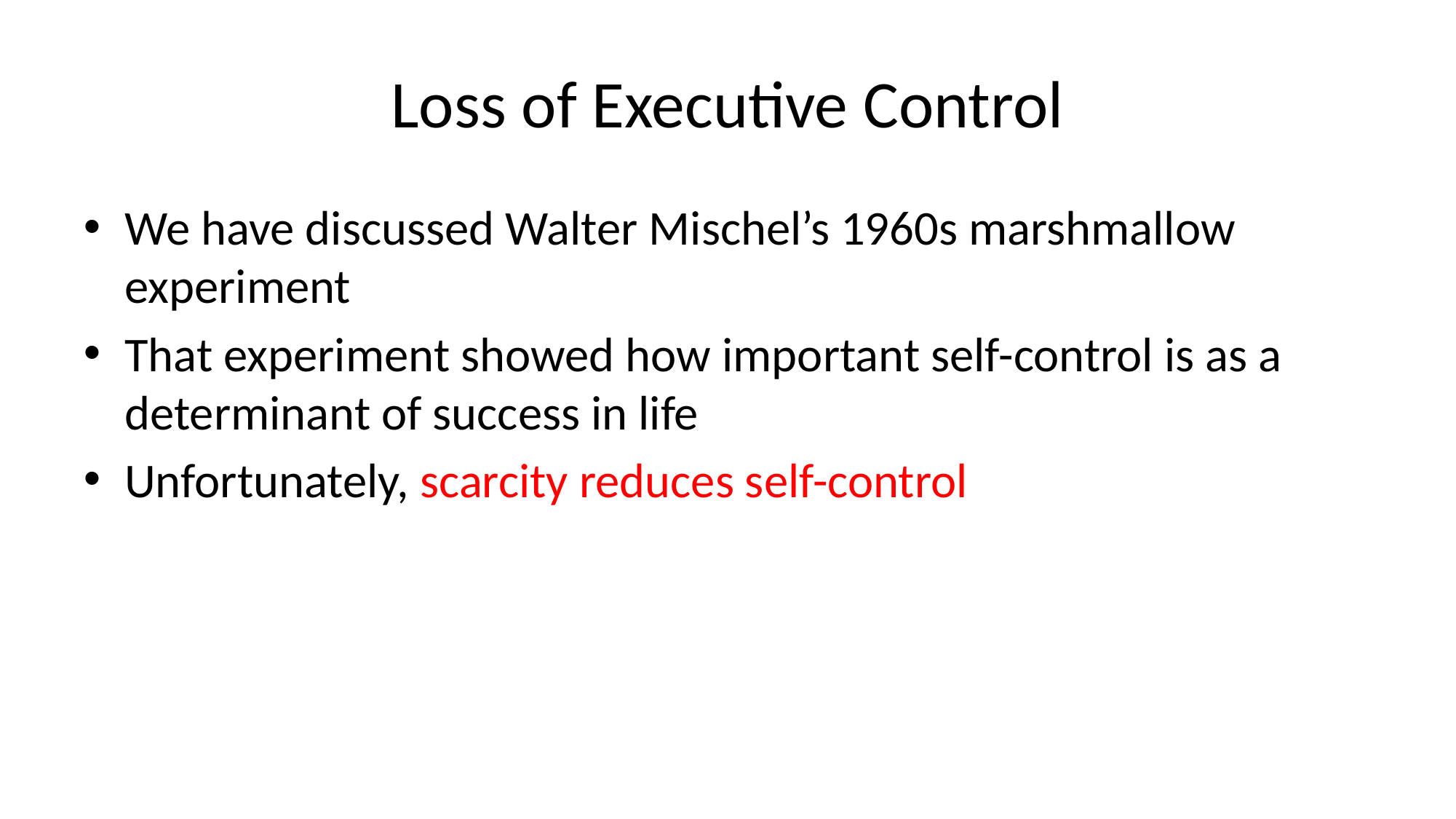

# Loss of Executive Control
We have discussed Walter Mischel’s 1960s marshmallow experiment
That experiment showed how important self-control is as a determinant of success in life
Unfortunately, scarcity reduces self-control